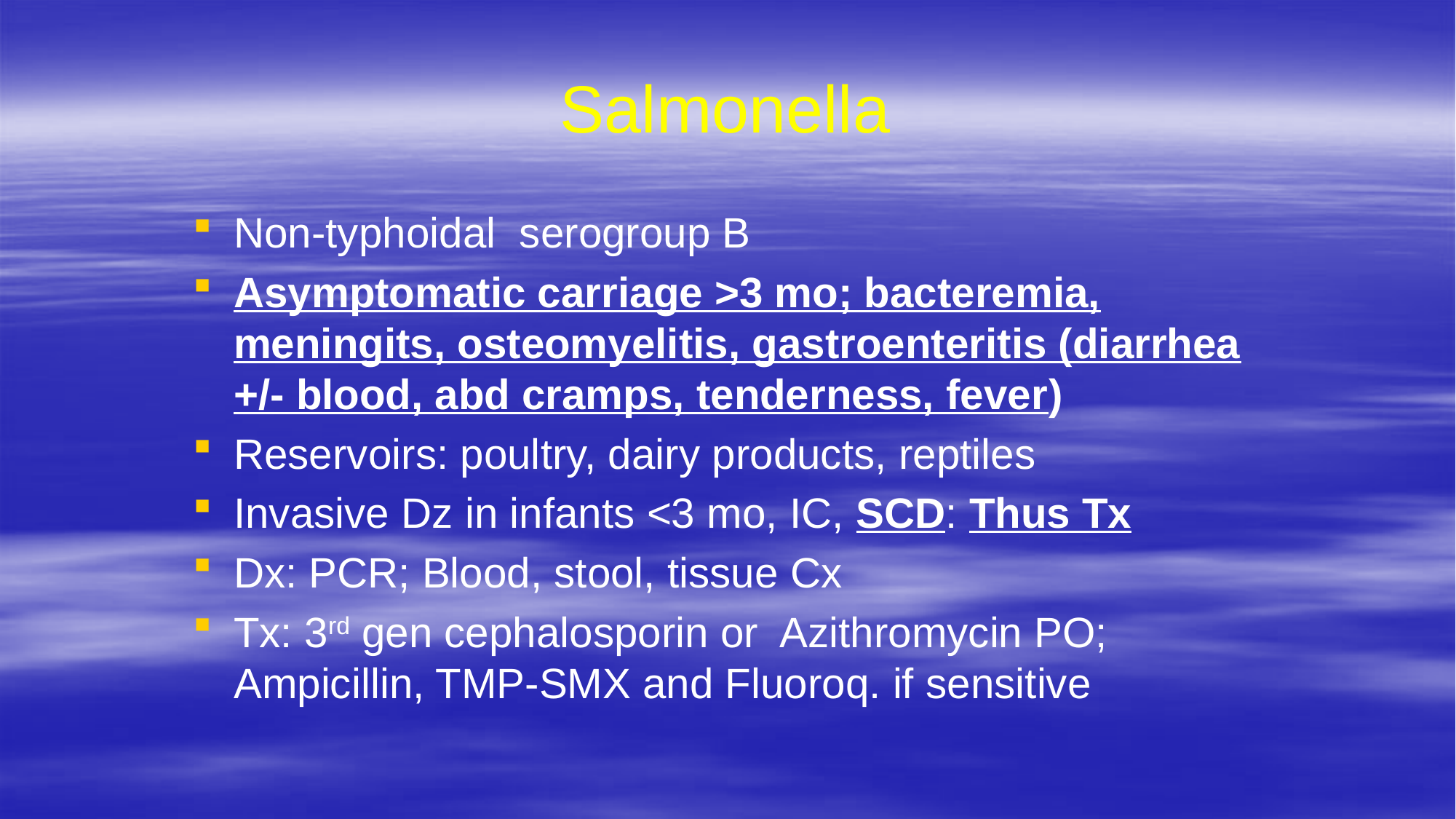

# Salmonella
Non-typhoidal  serogroup B
Asymptomatic carriage >3 mo; bacteremia, meningits, osteomyelitis, gastroenteritis (diarrhea +/- blood, abd cramps, tenderness, fever)
Reservoirs: poultry, dairy products, reptiles
Invasive Dz in infants <3 mo, IC, SCD: Thus Tx
Dx: PCR; Blood, stool, tissue Cx
Tx: 3rd gen cephalosporin or  Azithromycin PO; 	Ampicillin, TMP-SMX and Fluoroq. if sensitive